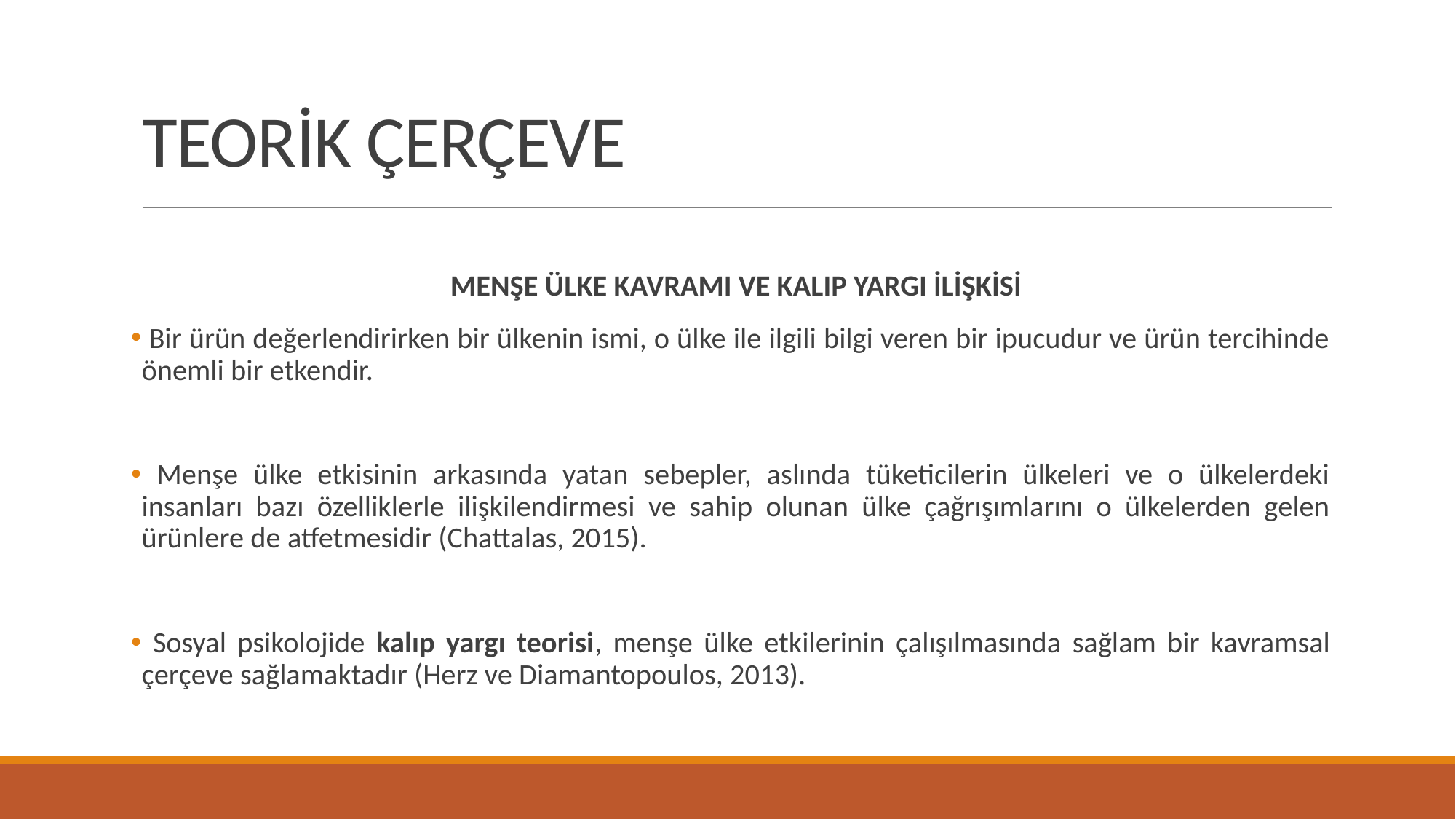

# TEORİK ÇERÇEVE

MENŞE ÜLKE KAVRAMI VE KALIP YARGI İLİŞKİSİ
 Bir ürün değerlendirirken bir ülkenin ismi, o ülke ile ilgili bilgi veren bir ipucudur ve ürün tercihinde önemli bir etkendir.

 Menşe ülke etkisinin arkasında yatan sebepler, aslında tüketicilerin ülkeleri ve o ülkelerdeki insanları bazı özelliklerle ilişkilendirmesi ve sahip olunan ülke çağrışımlarını o ülkelerden gelen ürünlere de atfetmesidir (Chattalas, 2015).

 Sosyal psikolojide kalıp yargı teorisi, menşe ülke etkilerinin çalışılmasında sağlam bir kavramsal çerçeve sağlamaktadır (Herz ve Diamantopoulos, 2013).